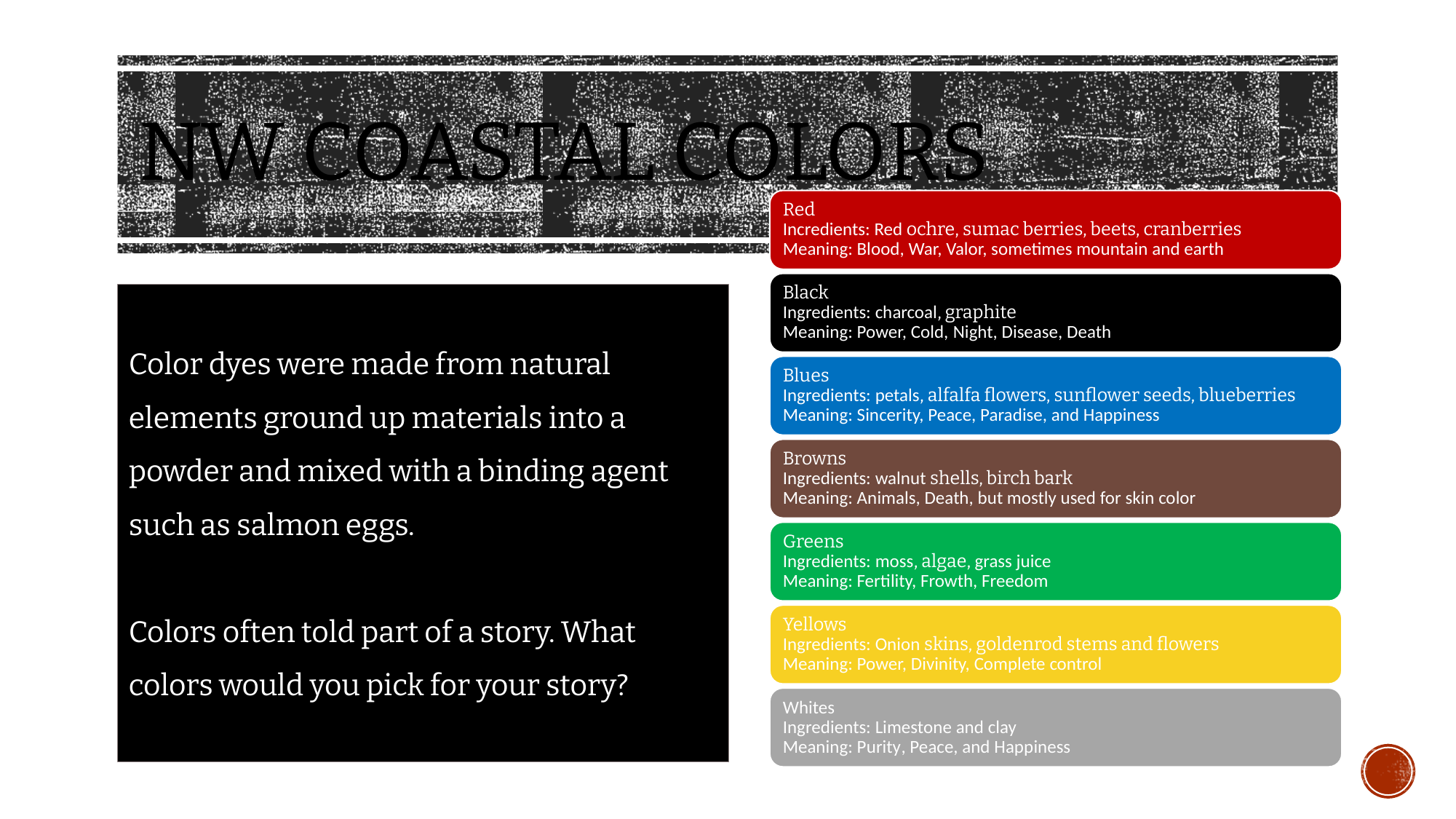

# NW Coastal Colors

Red
Incredients: Red ochre, sumac berries, beets, cranberries
Meaning: Blood, War, Valor, sometimes mountain and earth
Black
Ingredients: charcoal, graphite
Meaning: Power, Cold, Night, Disease, Death
Blues
Ingredients: petals, alfalfa flowers, sunflower seeds, blueberries
Meaning: Sincerity, Peace, Paradise, and Happiness
Browns
Ingredients: walnut shells, birch bark
Meaning: Animals, Death, but mostly used for skin color
Greens
Ingredients: moss, algae, grass juice
Meaning: Fertility, Frowth, Freedom
Yellows
Ingredients: Onion skins, goldenrod stems and flowers
Meaning: Power, Divinity, Complete control
Whites
Ingredients: Limestone and clay
Meaning: Purity, Peace, and Happiness

Color dyes were made from natural elements ground up materials into a powder and mixed with a binding agent such as salmon eggs.
Colors often told part of a story. What colors would you pick for your story?